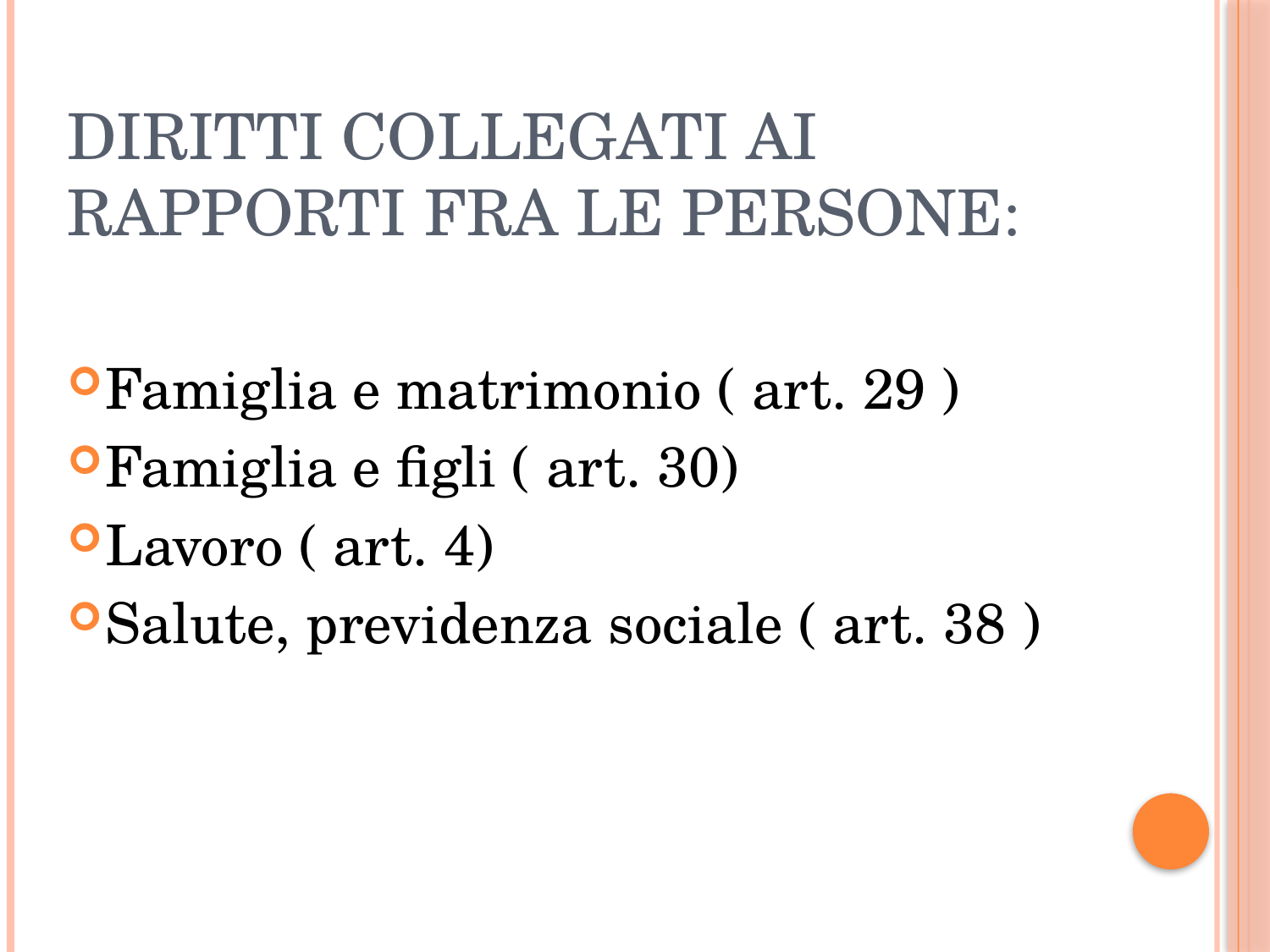

# DIRITTI COLLEGATI AI RAPPORTI FRA LE PERSONE:
Famiglia e matrimonio ( art. 29 )
Famiglia e figli ( art. 30)
Lavoro ( art. 4)
Salute, previdenza sociale ( art. 38 )